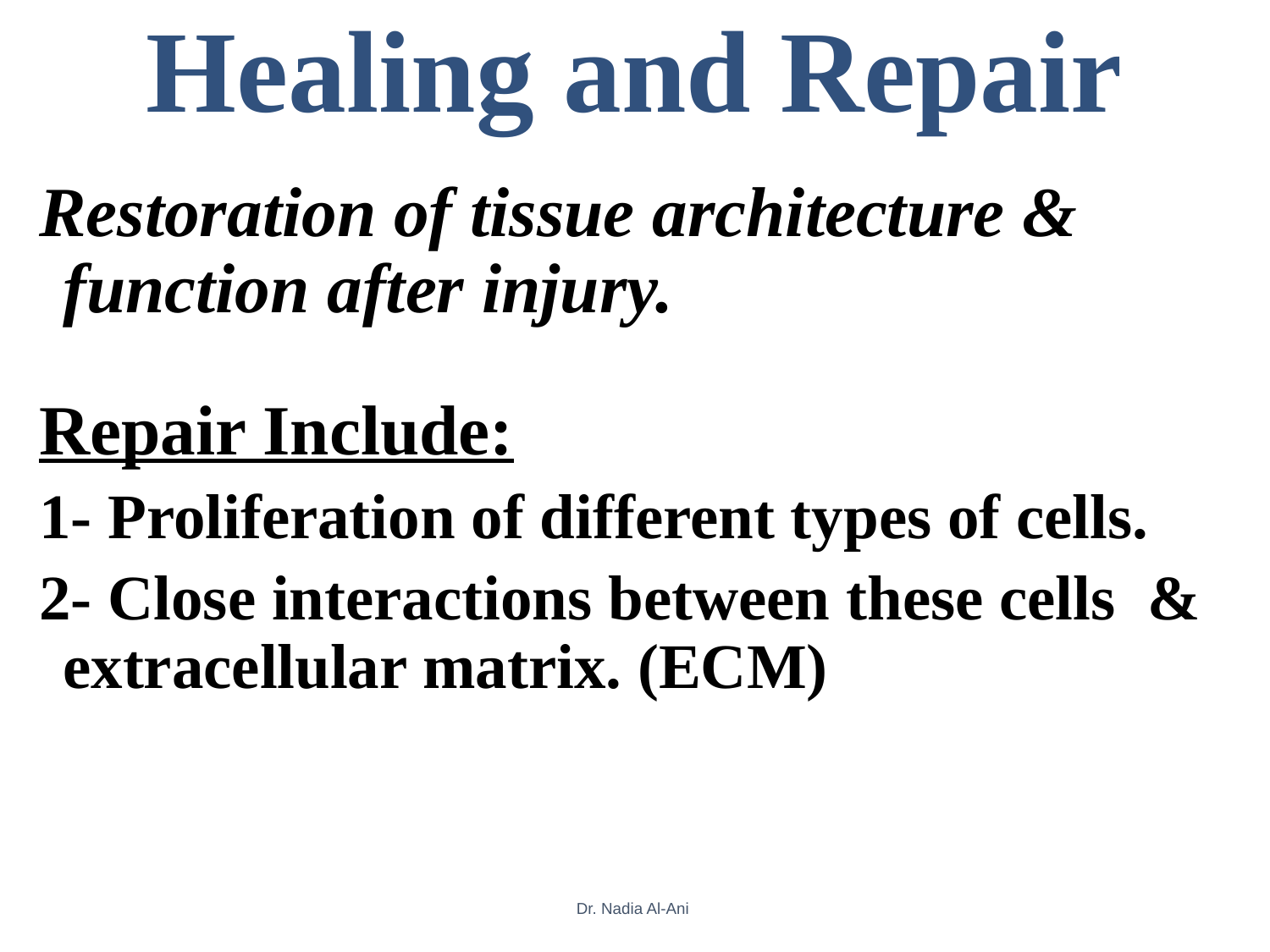

# Healing and Repair
Restoration of tissue architecture & function after injury.

Repair Include:
1- Proliferation of different types of cells.
2- Close interactions between these cells  & extracellular matrix. (ECM)

Dr. Nadia Al-Ani